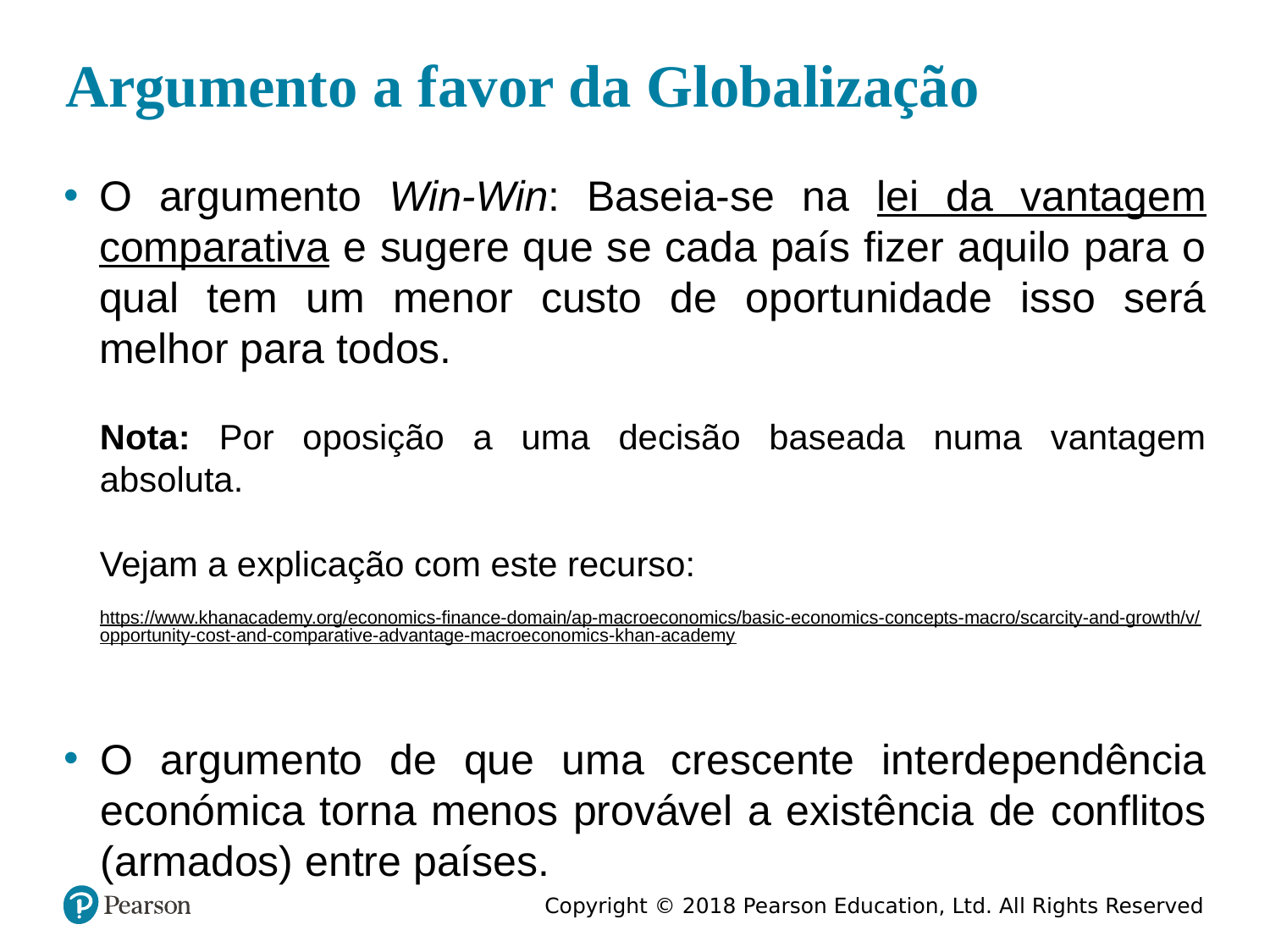

# Argumento a favor da Globalização
O argumento Win-Win: Baseia-se na lei da vantagem comparativa e sugere que se cada país fizer aquilo para o qual tem um menor custo de oportunidade isso será melhor para todos.
Nota: Por oposição a uma decisão baseada numa vantagem absoluta.
Vejam a explicação com este recurso:
https://www.khanacademy.org/economics-finance-domain/ap-macroeconomics/basic-economics-concepts-macro/scarcity-and-growth/v/opportunity-cost-and-comparative-advantage-macroeconomics-khan-academy

O argumento de que uma crescente interdependência económica torna menos provável a existência de conflitos (armados) entre países.